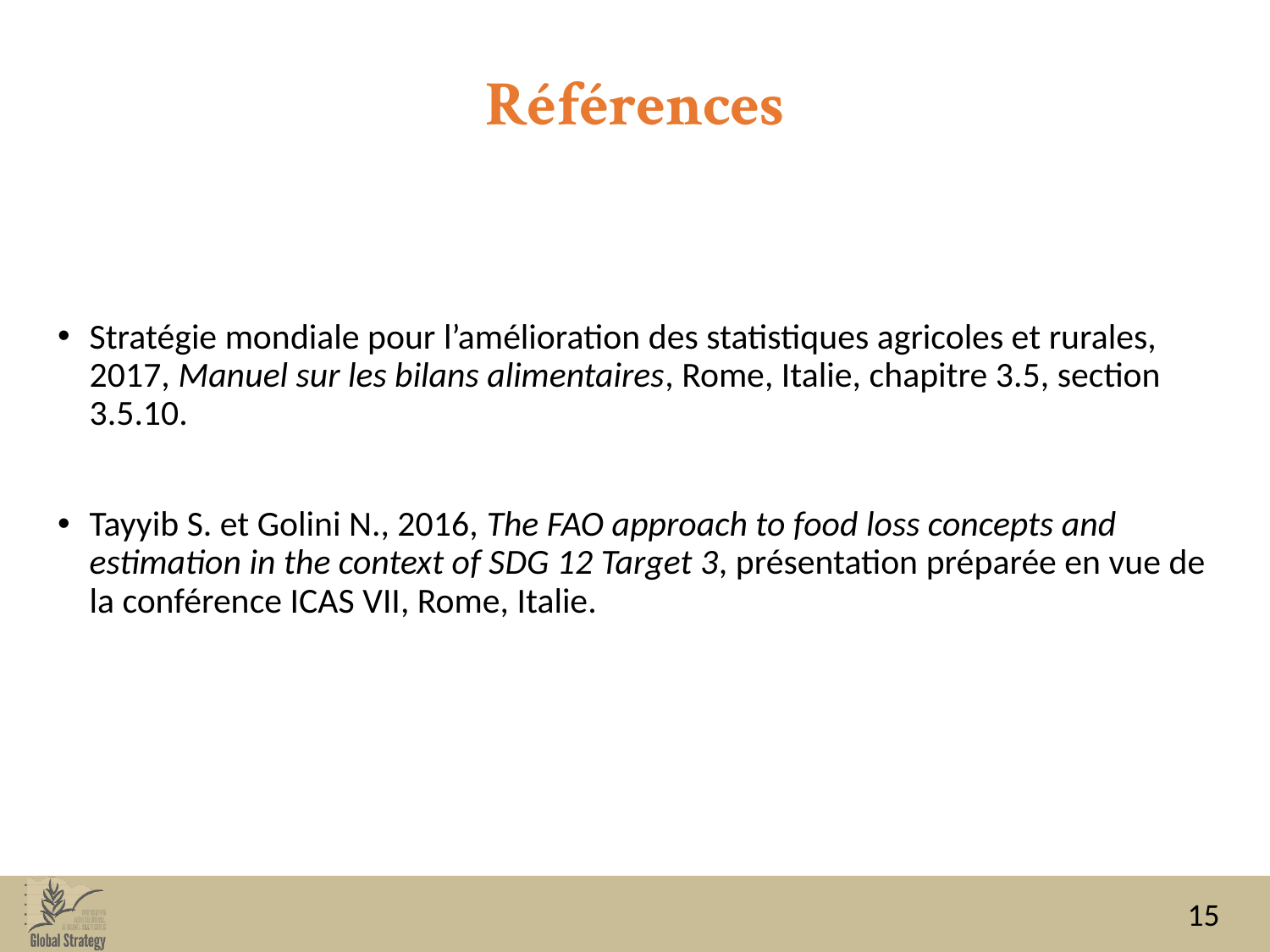

# Références

Stratégie mondiale pour l’amélioration des statistiques agricoles et rurales, 2017, Manuel sur les bilans alimentaires, Rome, Italie, chapitre 3.5, section 3.5.10.

Tayyib S. et Golini N., 2016, The FAO approach to food loss concepts and estimation in the context of SDG 12 Target 3, présentation préparée en vue de la conférence ICAS VII, Rome, Italie.